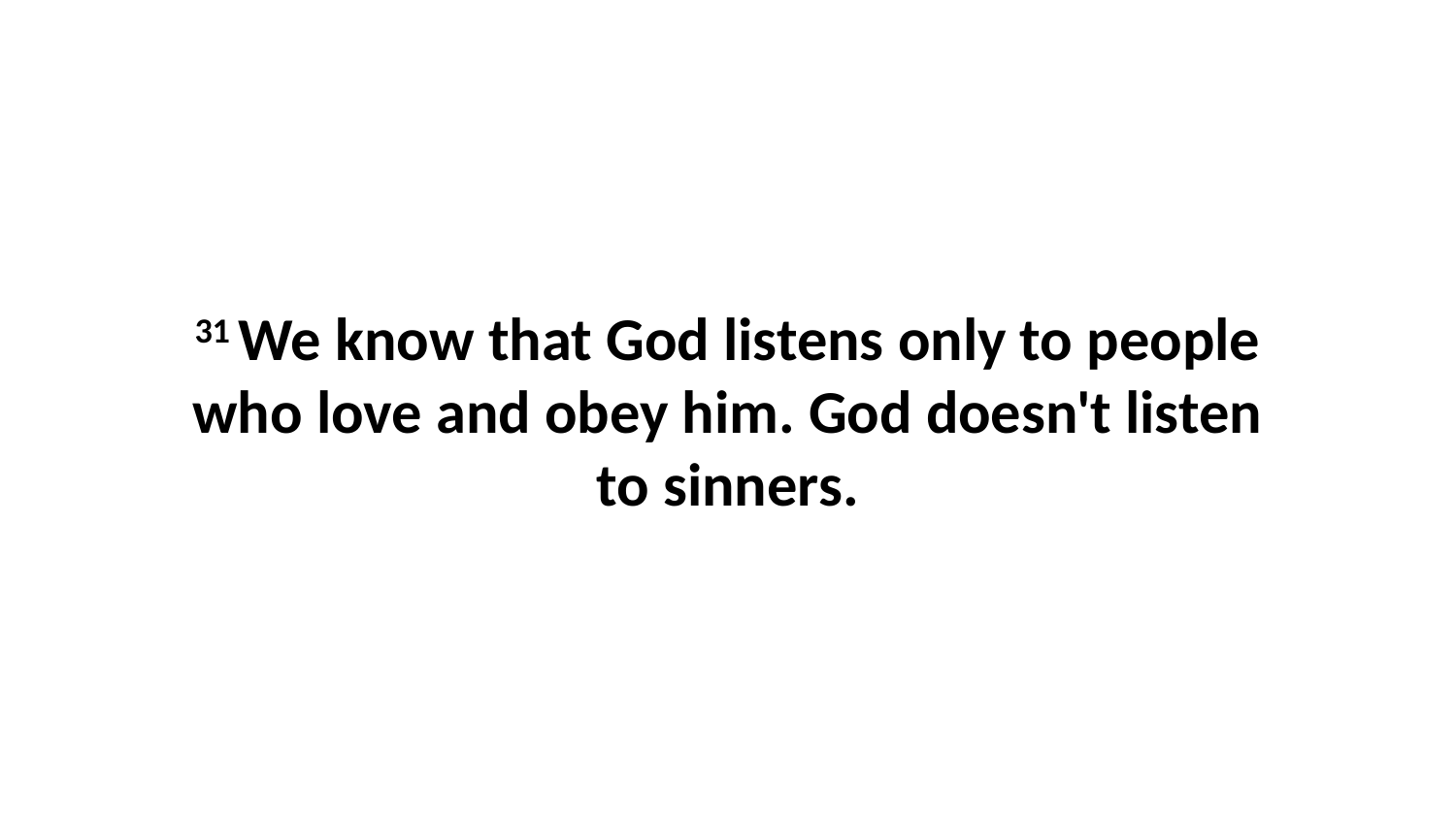

31 We know that God listens only to people who love and obey him. God doesn't listen to sinners.